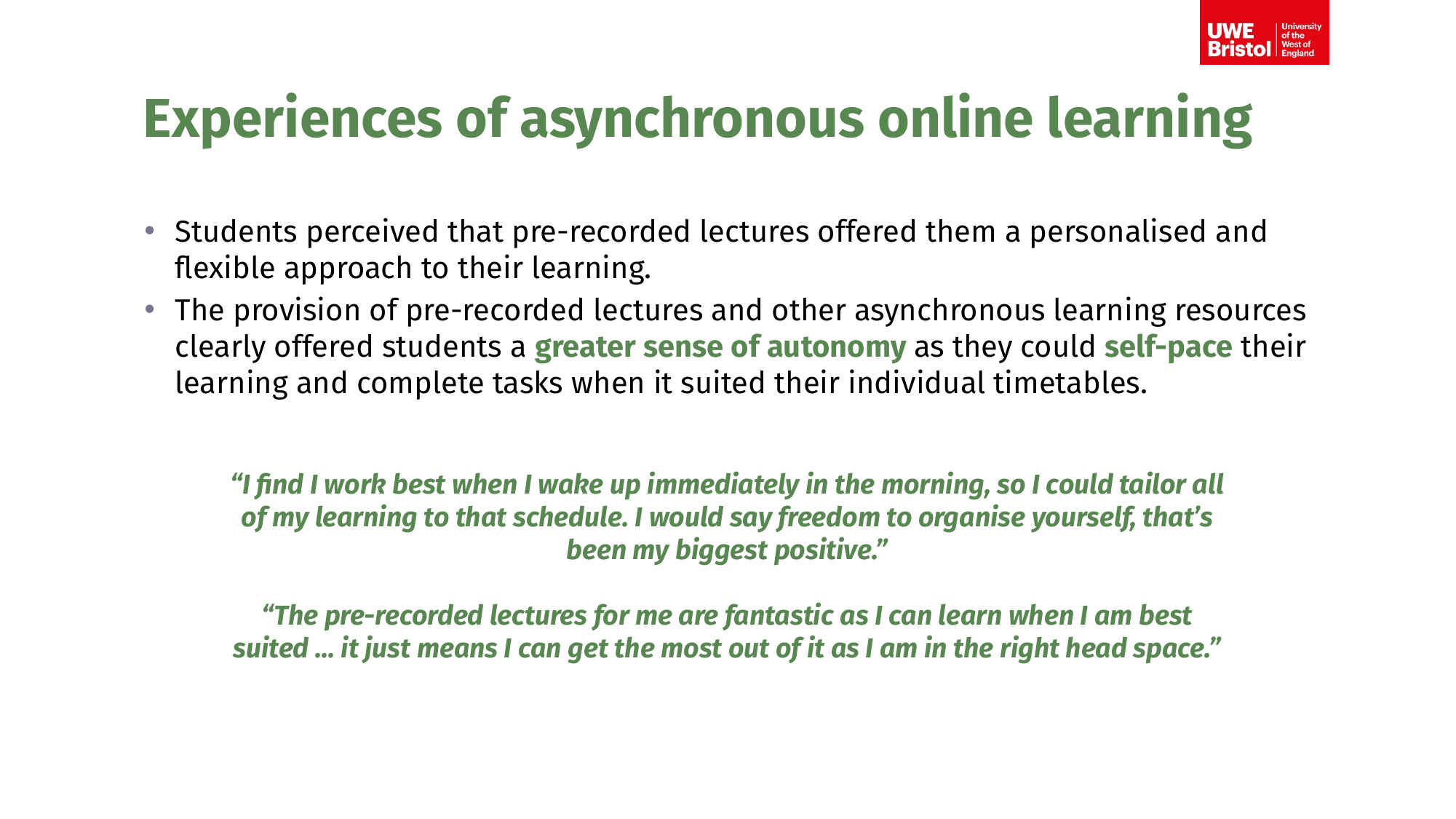

# Experiences of asynchronous online learning
Students perceived that pre-recorded lectures offered them a personalised and flexible approach to their learning.
The provision of pre-recorded lectures and other asynchronous learning resources clearly offered students a greater sense of autonomy as they could self-pace their learning and complete tasks when it suited their individual timetables.
“I find I work best when I wake up immediately in the morning, so I could tailor all of my learning to that schedule. I would say freedom to organise yourself, that’s been my biggest positive.”

“The pre-recorded lectures for me are fantastic as I can learn when I am best suited ... it just means I can get the most out of it as I am in the right head space.”